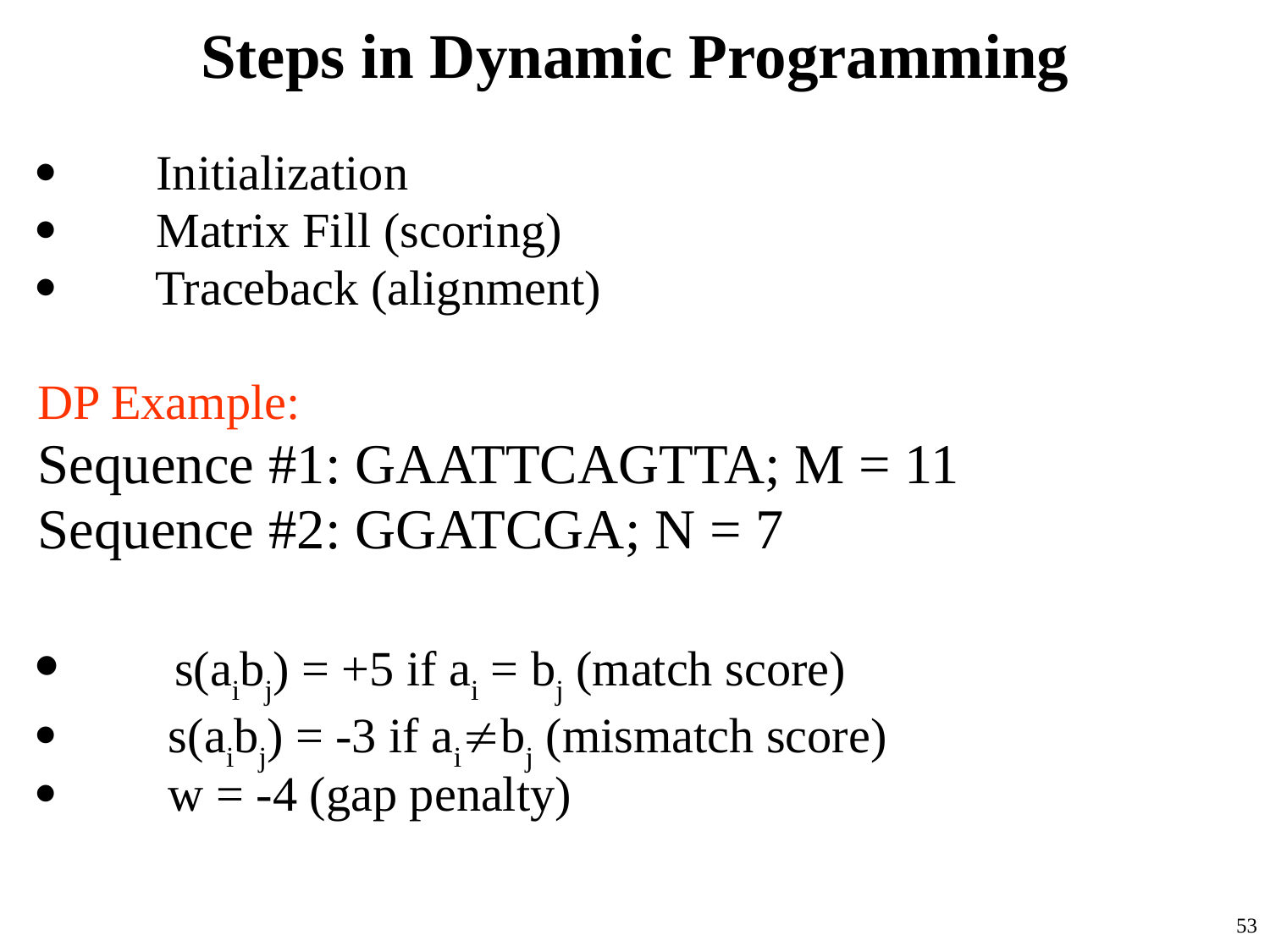

# Steps in Dynamic Programming
•        Initialization
•        Matrix Fill (scoring)
•        Traceback (alignment)

DP Example:
Sequence #1: GAATTCAGTTA; M = 11
Sequence #2: GGATCGA; N = 7

•        s(aibj) = +5 if ai = bj (match score)
•         s(aibj) = -3 if ai≠bj (mismatch score)
•         w = -4 (gap penalty)

53